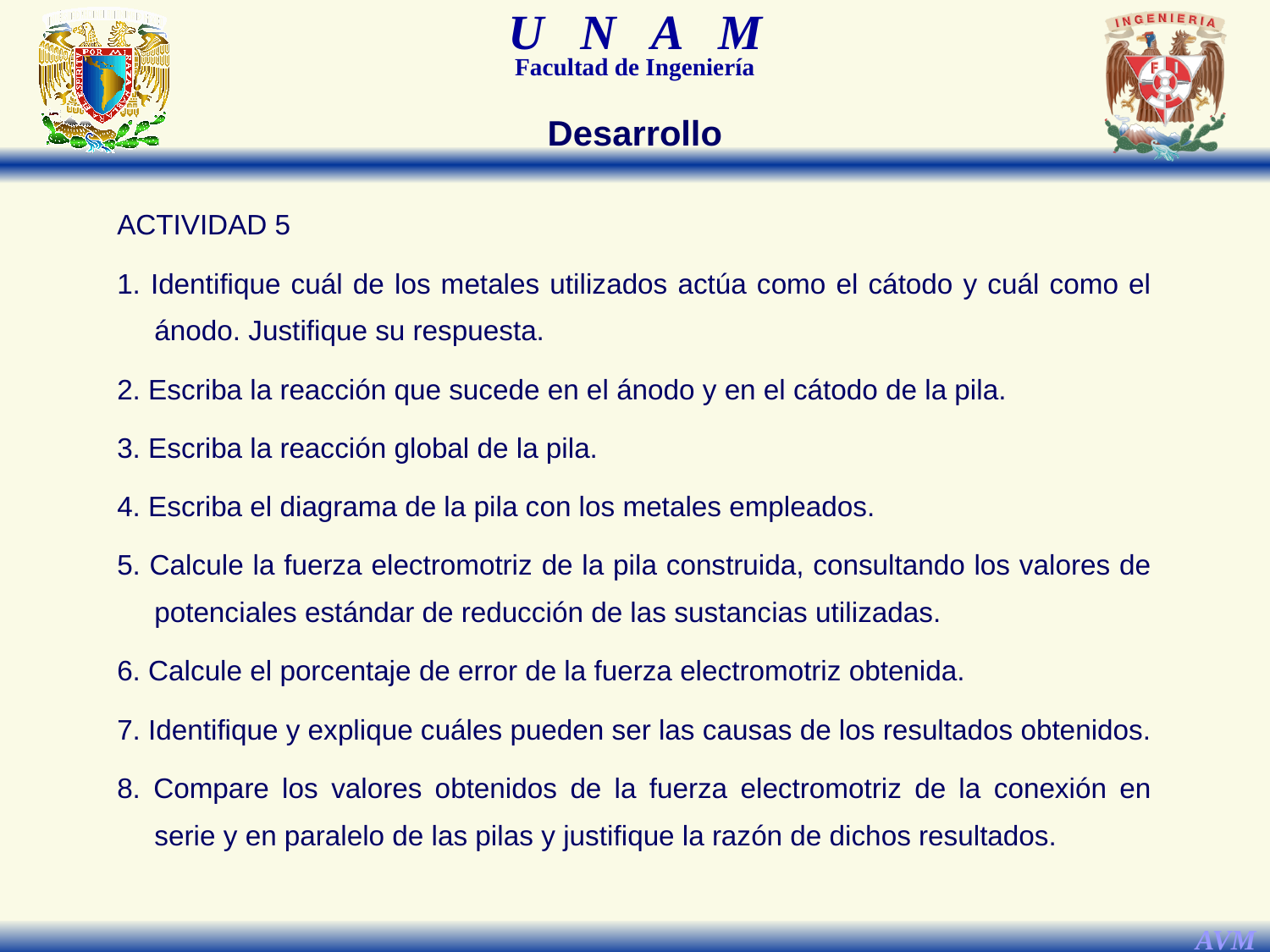

Desarrollo
ACTIVIDAD 5
1. Identifique cuál de los metales utilizados actúa como el cátodo y cuál como el ánodo. Justifique su respuesta.
2. Escriba la reacción que sucede en el ánodo y en el cátodo de la pila.
3. Escriba la reacción global de la pila.
4. Escriba el diagrama de la pila con los metales empleados.
5. Calcule la fuerza electromotriz de la pila construida, consultando los valores de potenciales estándar de reducción de las sustancias utilizadas.
6. Calcule el porcentaje de error de la fuerza electromotriz obtenida.
7. Identifique y explique cuáles pueden ser las causas de los resultados obtenidos.
8. Compare los valores obtenidos de la fuerza electromotriz de la conexión en serie y en paralelo de las pilas y justifique la razón de dichos resultados.